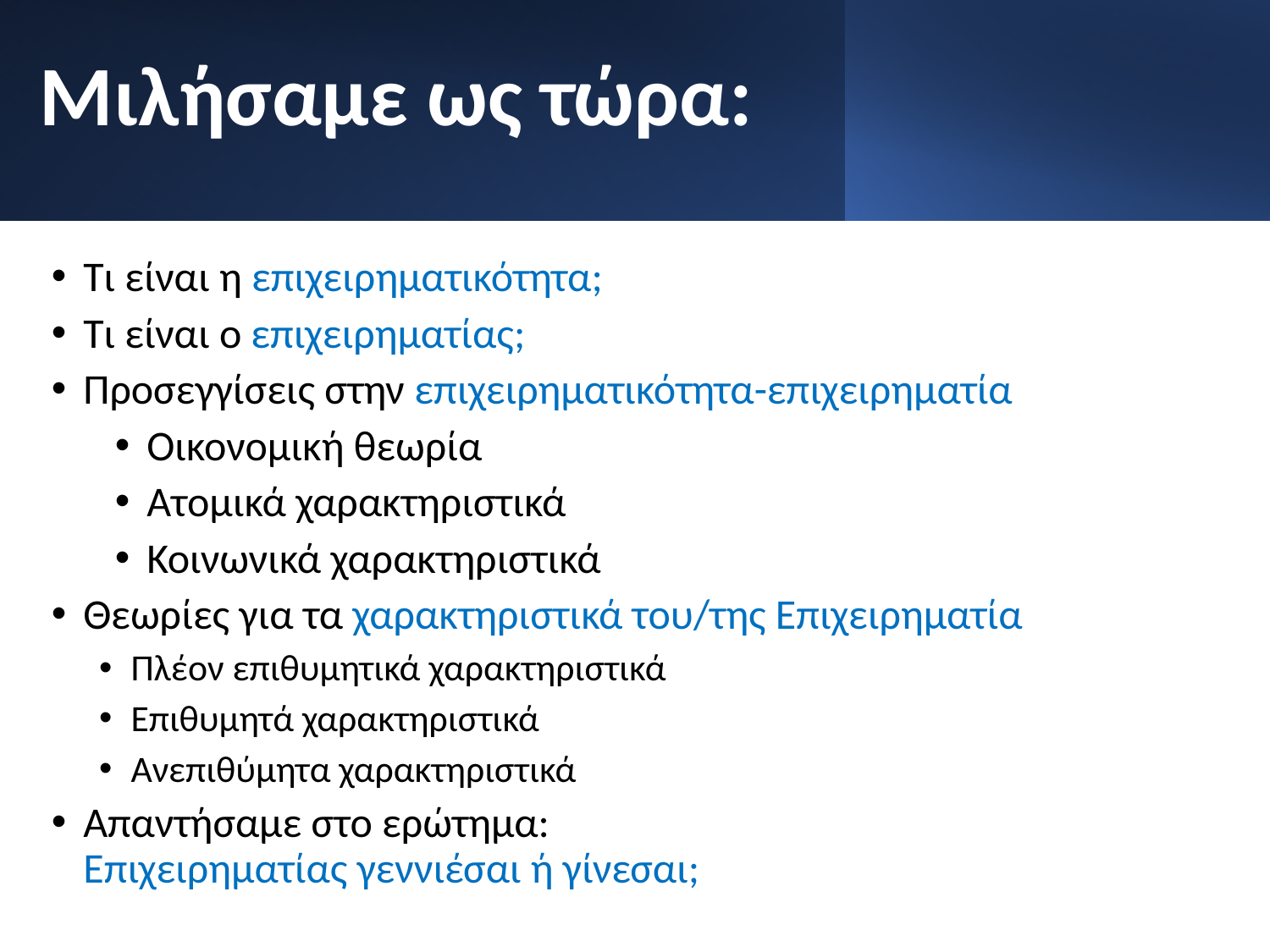

# Μιλήσαμε ως τώρα:
Τι είναι η επιχειρηματικότητα;
Τι είναι ο επιχειρηματίας;
Προσεγγίσεις στην επιχειρηματικότητα-επιχειρηματία
Οικονομική θεωρία
Ατομικά χαρακτηριστικά
Κοινωνικά χαρακτηριστικά
Θεωρίες για τα χαρακτηριστικά του/της Επιχειρηματία
Πλέον επιθυμητικά χαρακτηριστικά
Επιθυμητά χαρακτηριστικά
Ανεπιθύμητα χαρακτηριστικά
Απαντήσαμε στο ερώτημα:
Επιχειρηματίας γεννιέσαι ή γίνεσαι;